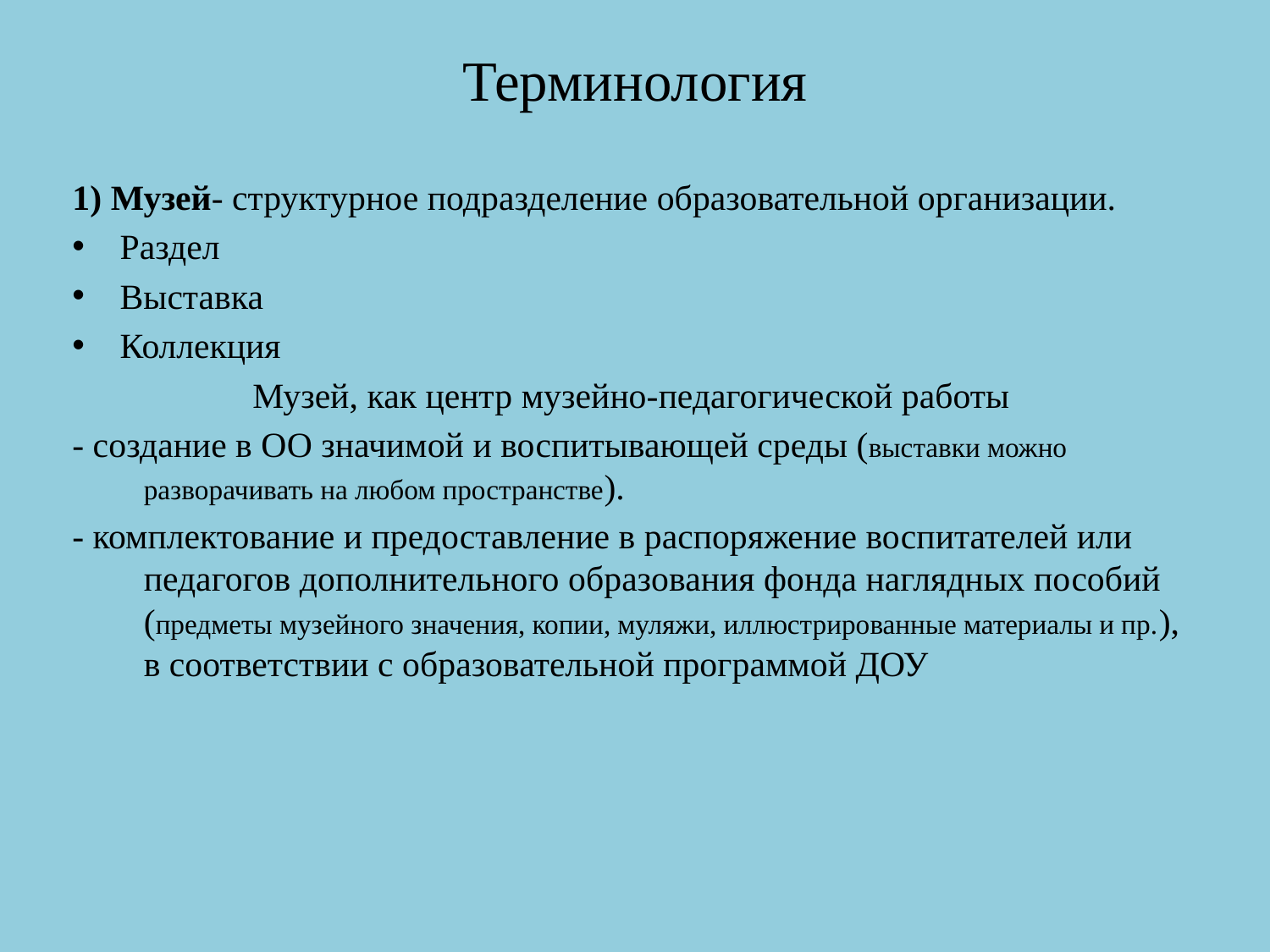

# Терминология
1) Музей- структурное подразделение образовательной организации.
Раздел
Выставка
Коллекция
Музей, как центр музейно-педагогической работы
- создание в ОО значимой и воспитывающей среды (выставки можно разворачивать на любом пространстве).
- комплектование и предоставление в распоряжение воспитателей или педагогов дополнительного образования фонда наглядных пособий (предметы музейного значения, копии, муляжи, иллюстрированные материалы и пр.), в соответствии с образовательной программой ДОУ